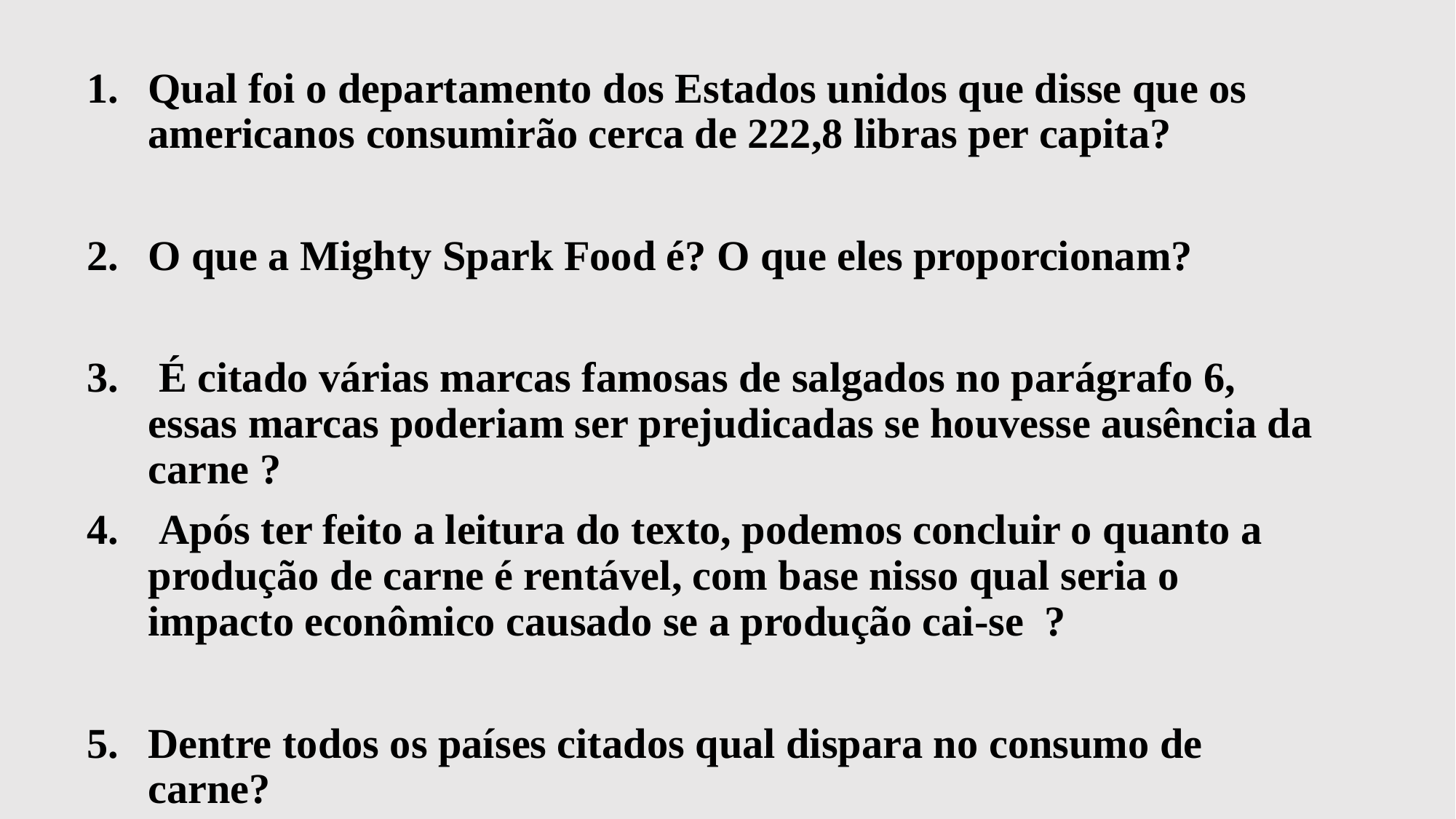

#
Qual foi o departamento dos Estados unidos que disse que os americanos consumirão cerca de 222,8 libras per capita?

O que a Mighty Spark Food é? O que eles proporcionam?

 É citado várias marcas famosas de salgados no parágrafo 6, essas marcas poderiam ser prejudicadas se houvesse ausência da carne ?
 Após ter feito a leitura do texto, podemos concluir o quanto a produção de carne é rentável, com base nisso qual seria o impacto econômico causado se a produção cai-se  ?

Dentre todos os países citados qual dispara no consumo de carne?